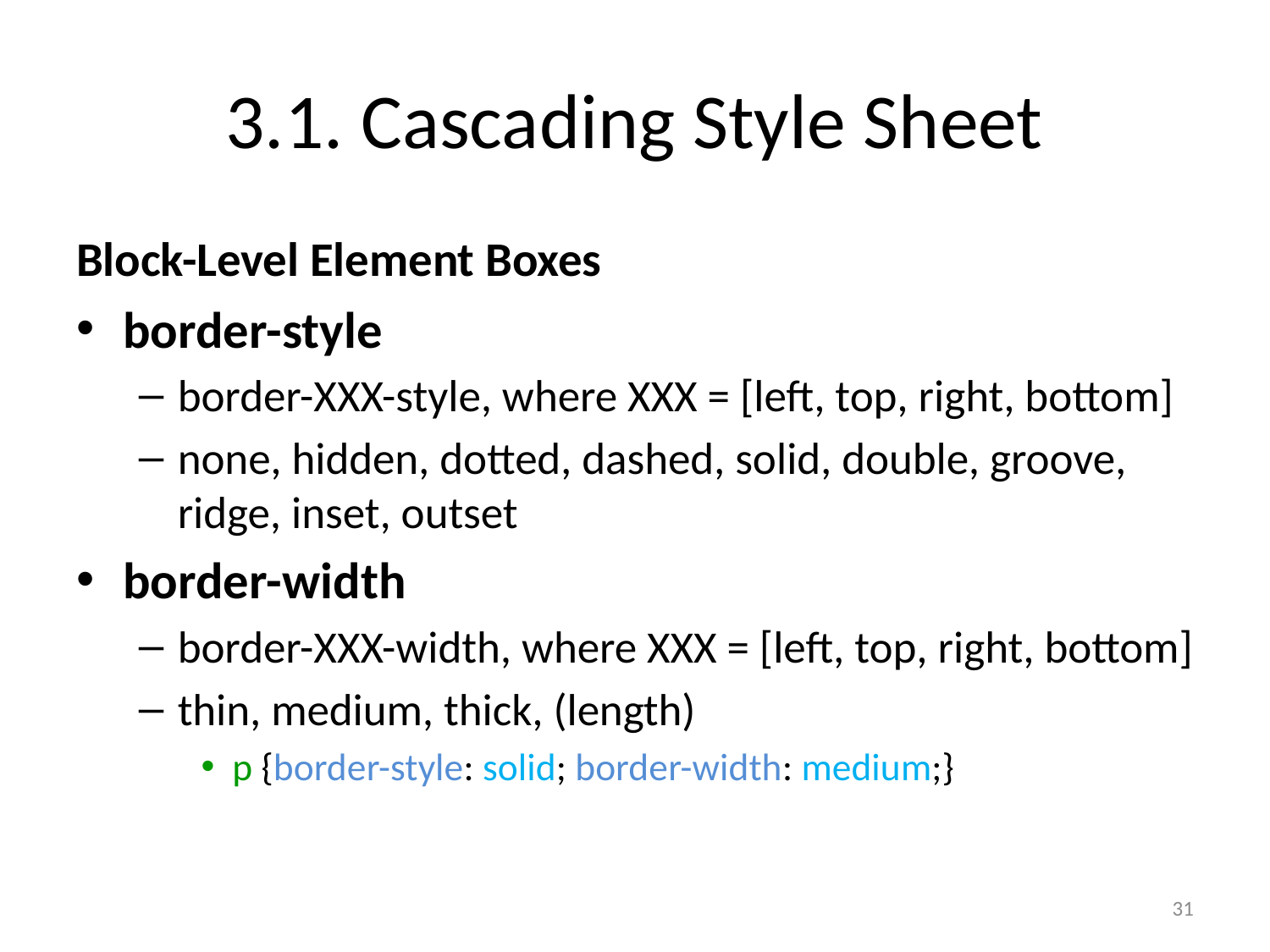

# 3.1. Cascading Style Sheet
Block-Level Element Boxes
border-style
border-XXX-style, where XXX = [left, top, right, bottom]
none, hidden, dotted, dashed, solid, double, groove, ridge, inset, outset
border-width
border-XXX-width, where XXX = [left, top, right, bottom]
thin, medium, thick, (length)
p {border-style: solid; border-width: medium;}
31